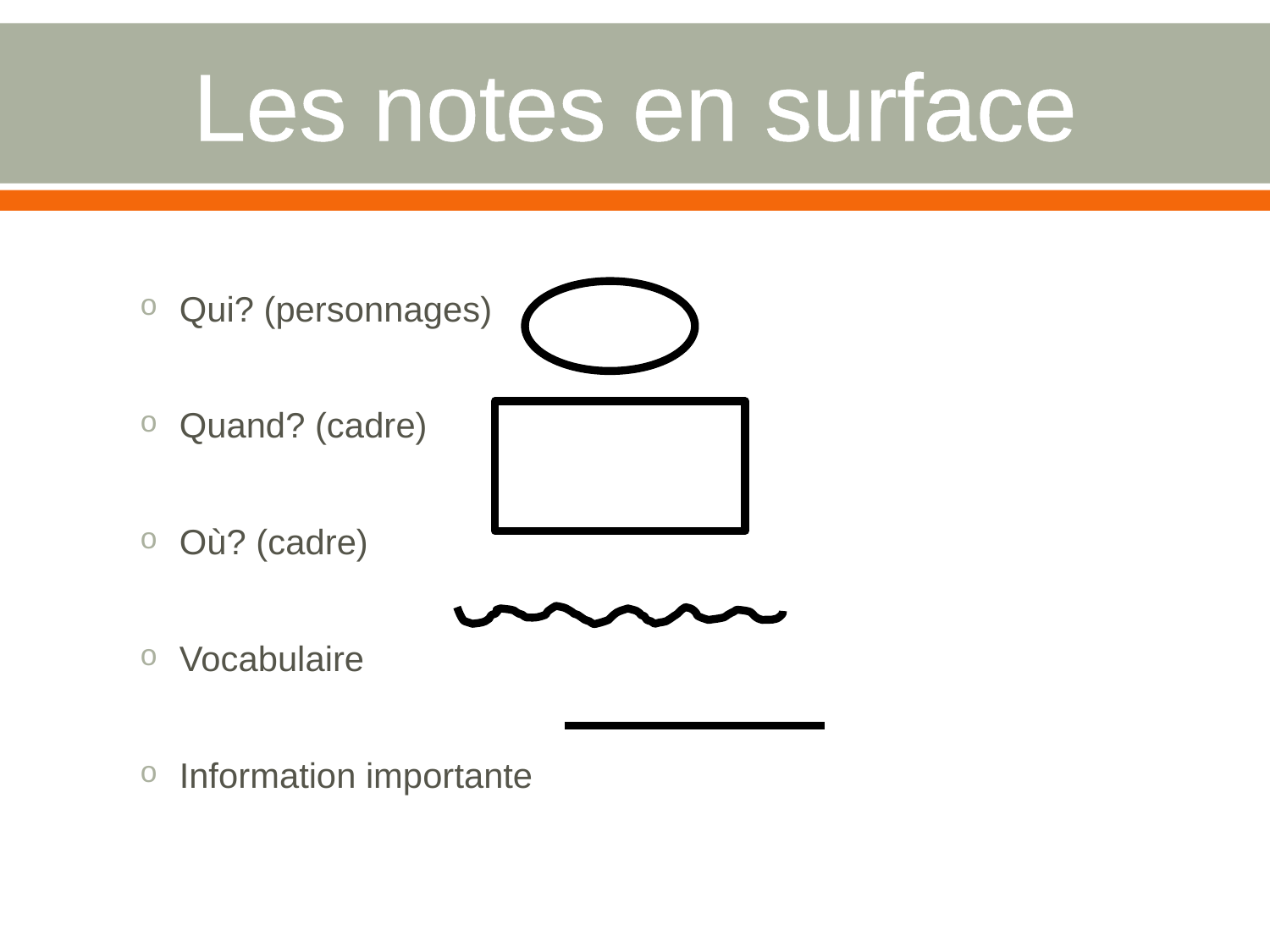

# Les notes en surface

Qui? (personnages)

Quand? (cadre)

Où? (cadre)

Vocabulaire

Information importante